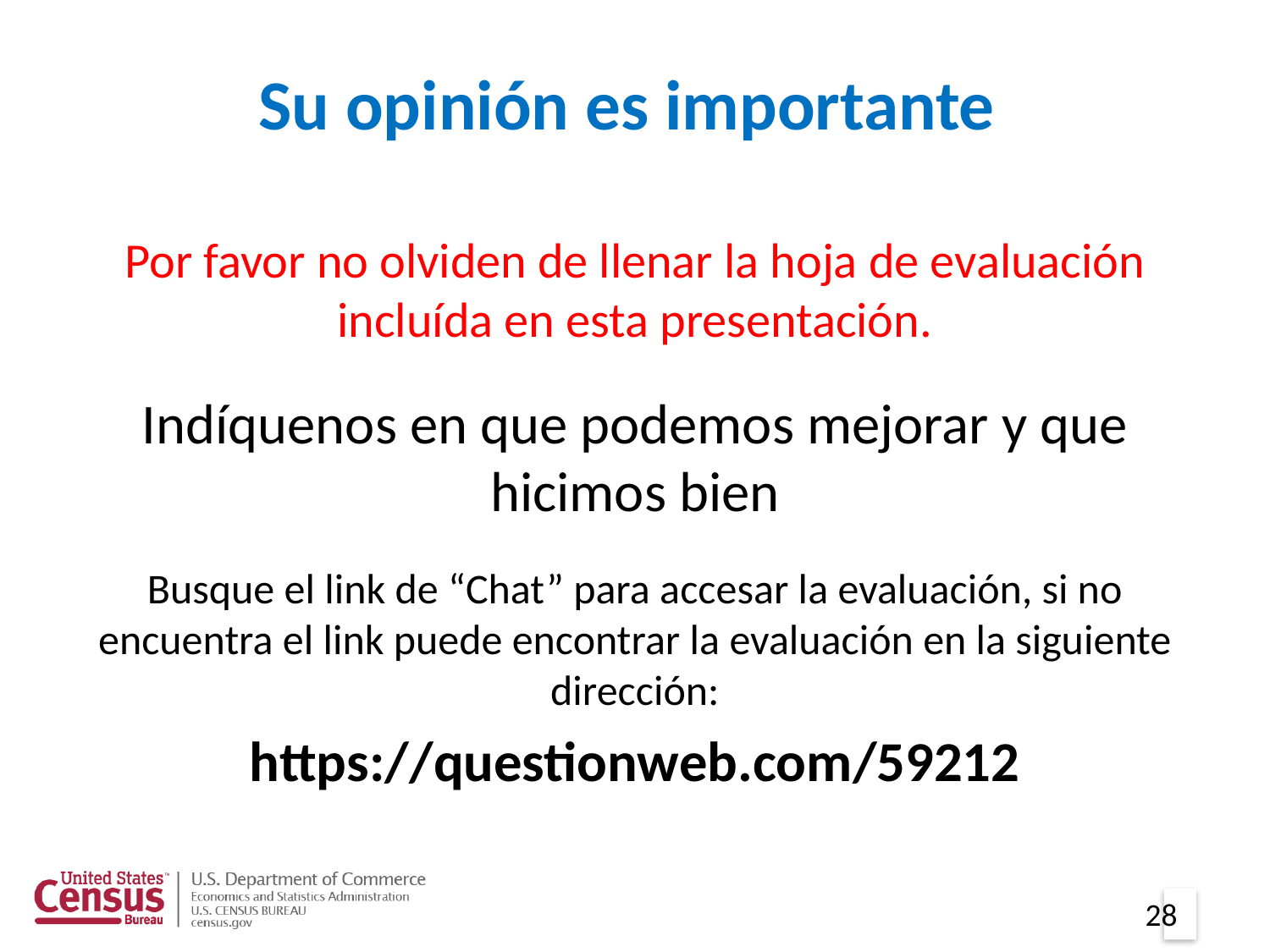

# Su opinión es importante
Por favor no olviden de llenar la hoja de evaluación incluída en esta presentación.

Indíquenos en que podemos mejorar y que hicimos bien

Busque el link de “Chat” para accesar la evaluación, si no encuentra el link puede encontrar la evaluación en la siguiente dirección:
https://questionweb.com/59212
28
28